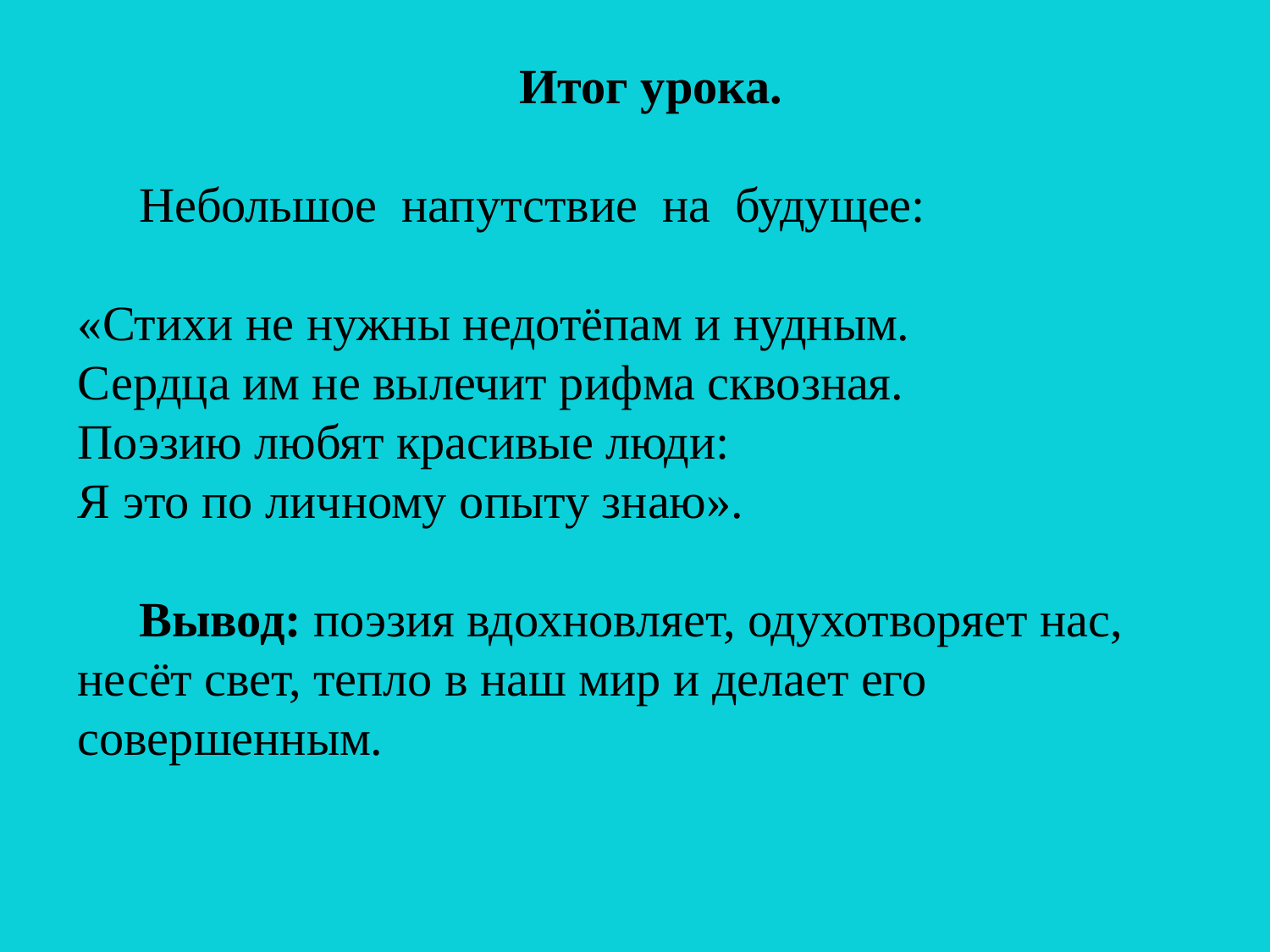

# Итог урока. Небольшое  напутствие  на  будущее: «Стихи не нужны недотёпам и нудным. Сердца им не вылечит рифма сквозная. Поэзию любят красивые люди: Я это по личному опыту знаю». Вывод: поэзия вдохновляет, одухотворяет нас, несёт свет, тепло в наш мир и делает его совершенным.